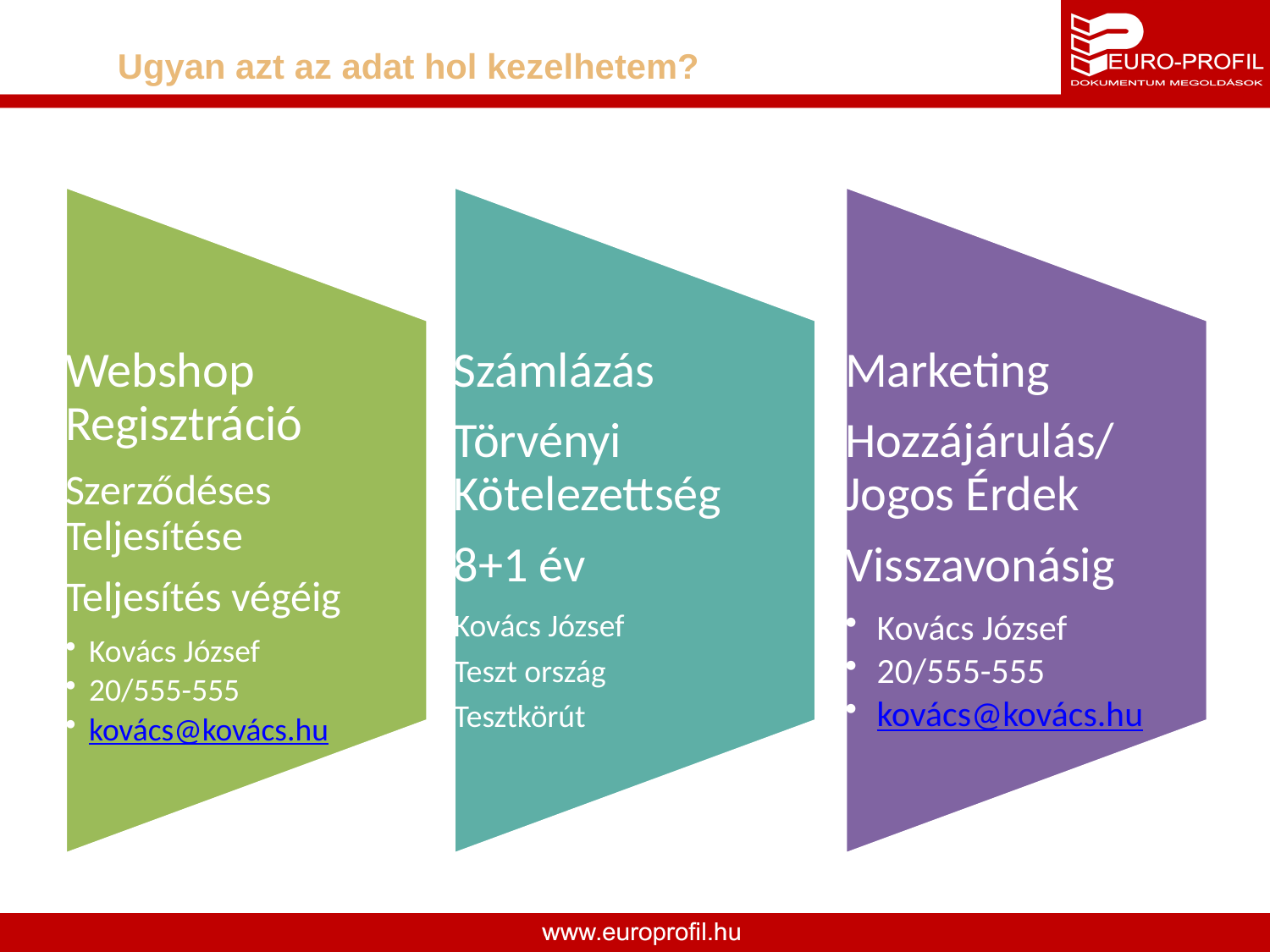

# Ugyan azt az adat hol kezelhetem?
Webshop Regisztráció
Szerződéses Teljesítése
Teljesítés végéig
Kovács József
20/555-555
kovács@kovács.hu

Számlázás
Törvényi Kötelezettség
8+1 év
Kovács József
Teszt ország
Tesztkörút

Marketing
Hozzájárulás/ Jogos Érdek
Visszavonásig
Kovács József
20/555-555
kovács@kovács.hu